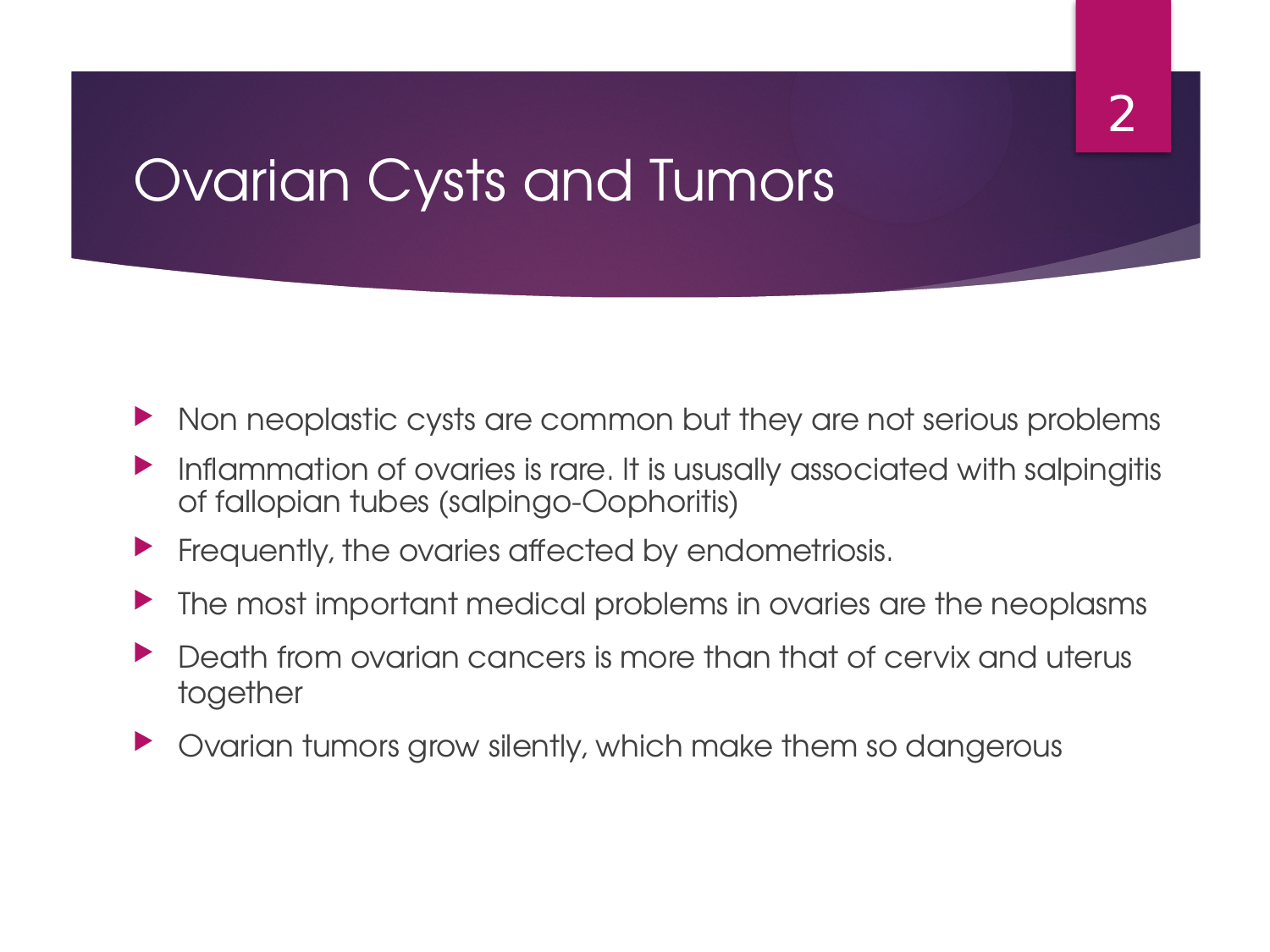

2
# Ovarian Cysts and Tumors

Non neoplastic cysts are common but they are not serious problems
Inflammation of ovaries is rare. It is ususally associated with salpingitis of fallopian tubes (salpingo-Oophoritis)
Frequently, the ovaries affected by endometriosis.
The most important medical problems in ovaries are the neoplasms
Death from ovarian cancers is more than that of cervix and uterus together
Ovarian tumors grow silently, which make them so dangerous